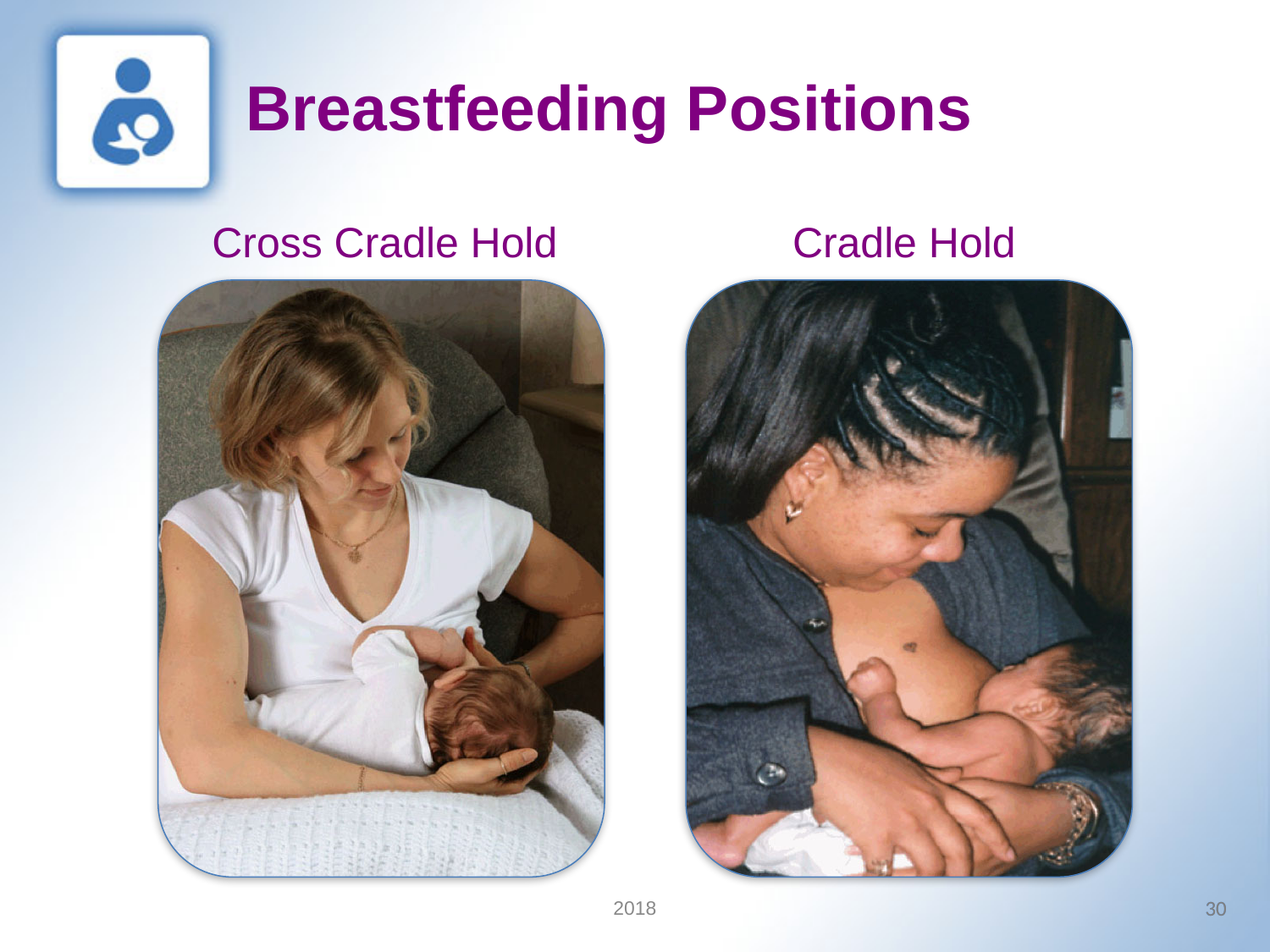

Breastfeeding Positions
Cross Cradle Hold
Cradle Hold

2018
30
30